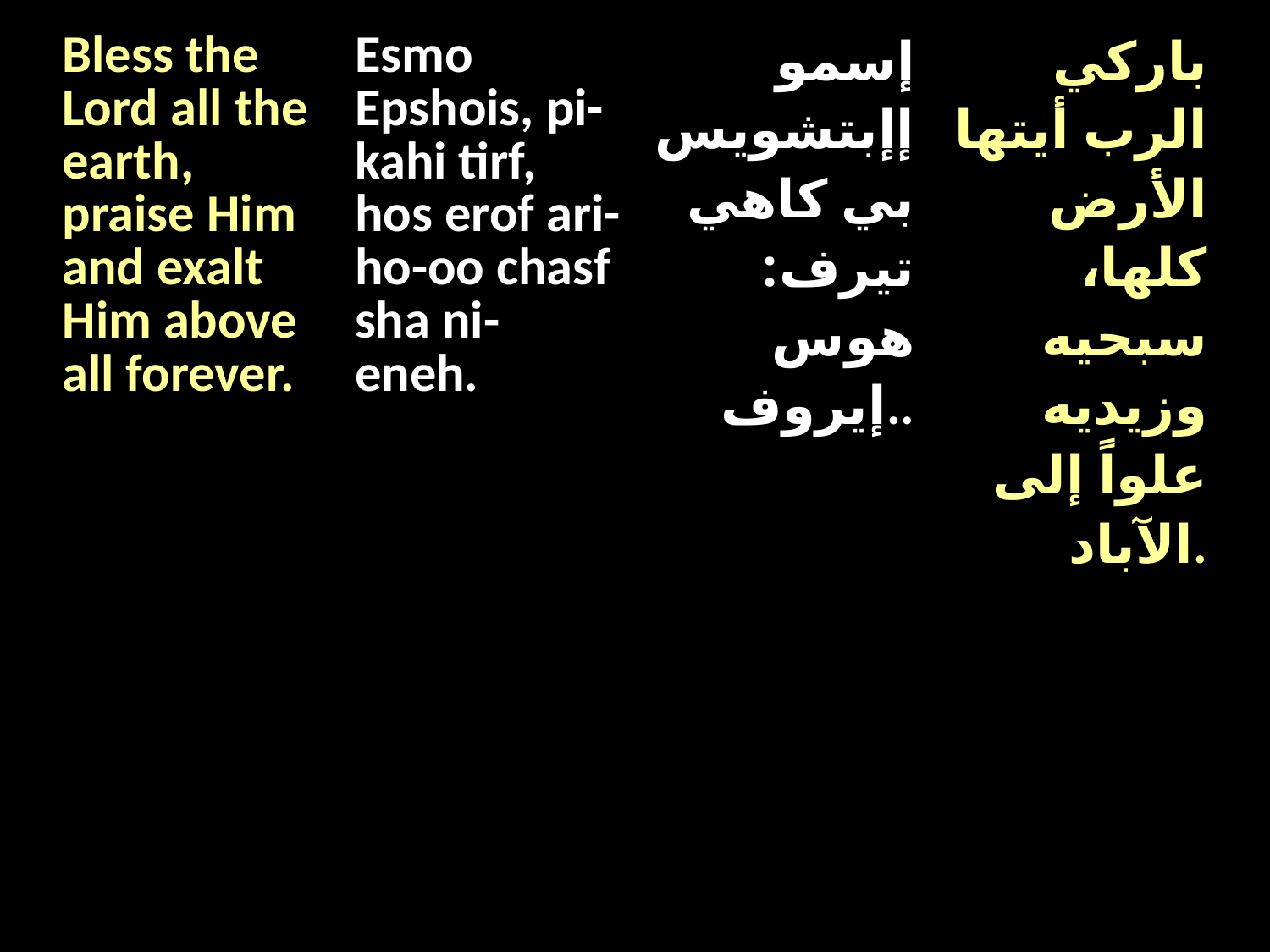

| Bless the Lord all the earth, praise Him and exalt Him above all forever. | Esmo Epshois, pi-kahi tirf, hos erof ari-ho-oo chasf sha ni-eneh. | إسمو إإبتشويس بي كاهي تيرف: هوس إيروف.. | باركي الرب أيتها الأرض كلها، سبحيه وزيديه علواً إلى الآباد. |
| --- | --- | --- | --- |